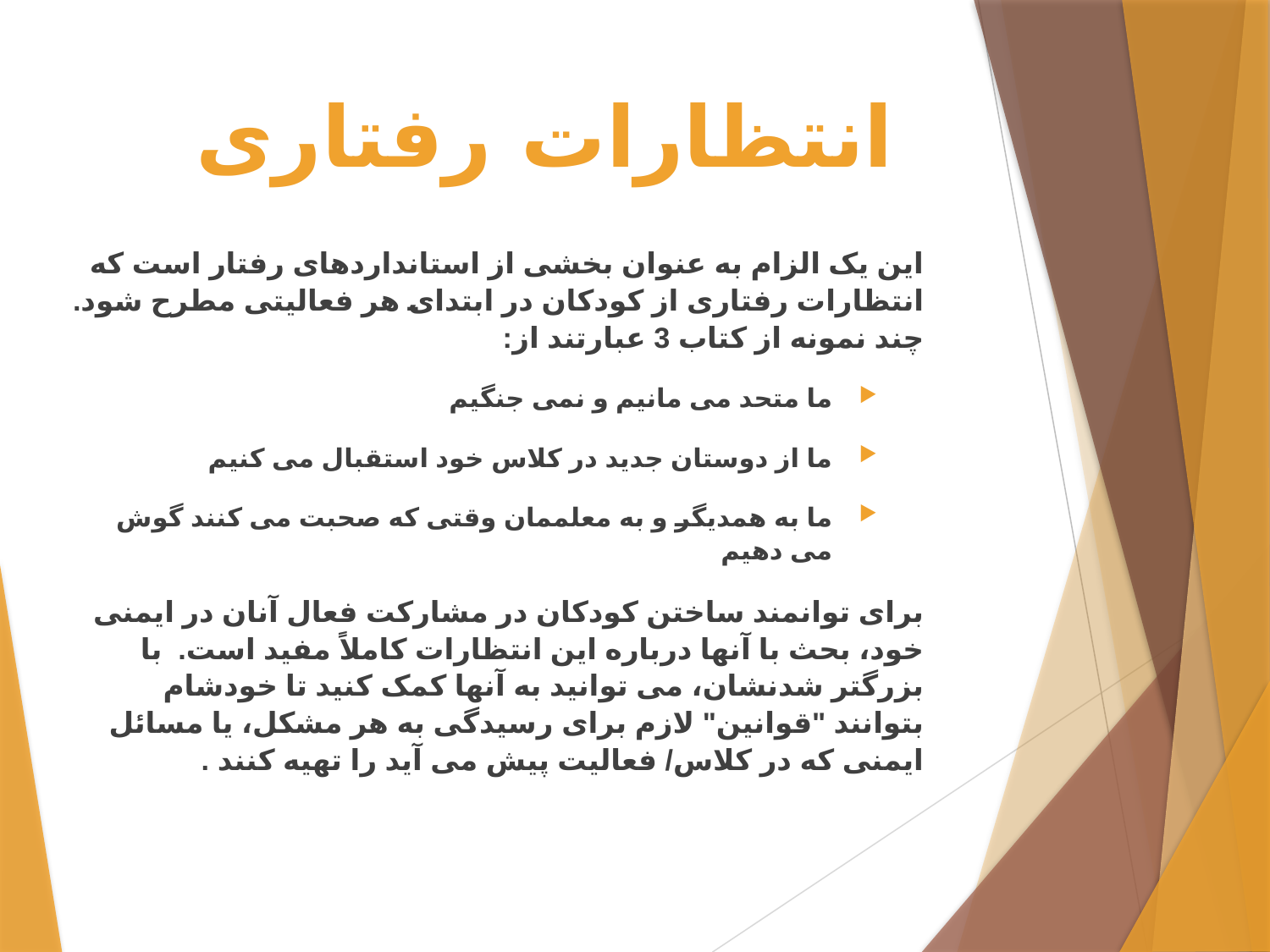

# انتظارات رفتاری
این یک الزام به عنوان بخشی از استانداردهای رفتار است که انتظارات رفتاری از کودکان در ابتدای هر فعالیتی مطرح شود. چند نمونه از کتاب 3 عبارتند از:
ما متحد می مانیم و نمی جنگیم
ما از دوستان جدید در کلاس خود استقبال می کنیم
ما به همدیگر و به معلممان وقتی که صحبت می کنند گوش می دهیم
برای توانمند ساختن کودکان در مشارکت فعال آنان در ایمنی خود، بحث با آنها درباره این انتظارات کاملاً مفید است.  با بزرگتر شدنشان، می توانید به آنها کمک کنید تا خودشام بتوانند "قوانین" لازم برای رسیدگی به هر مشکل، یا مسائل ایمنی که در کلاس/ فعالیت پیش می آید را تهیه کنند .